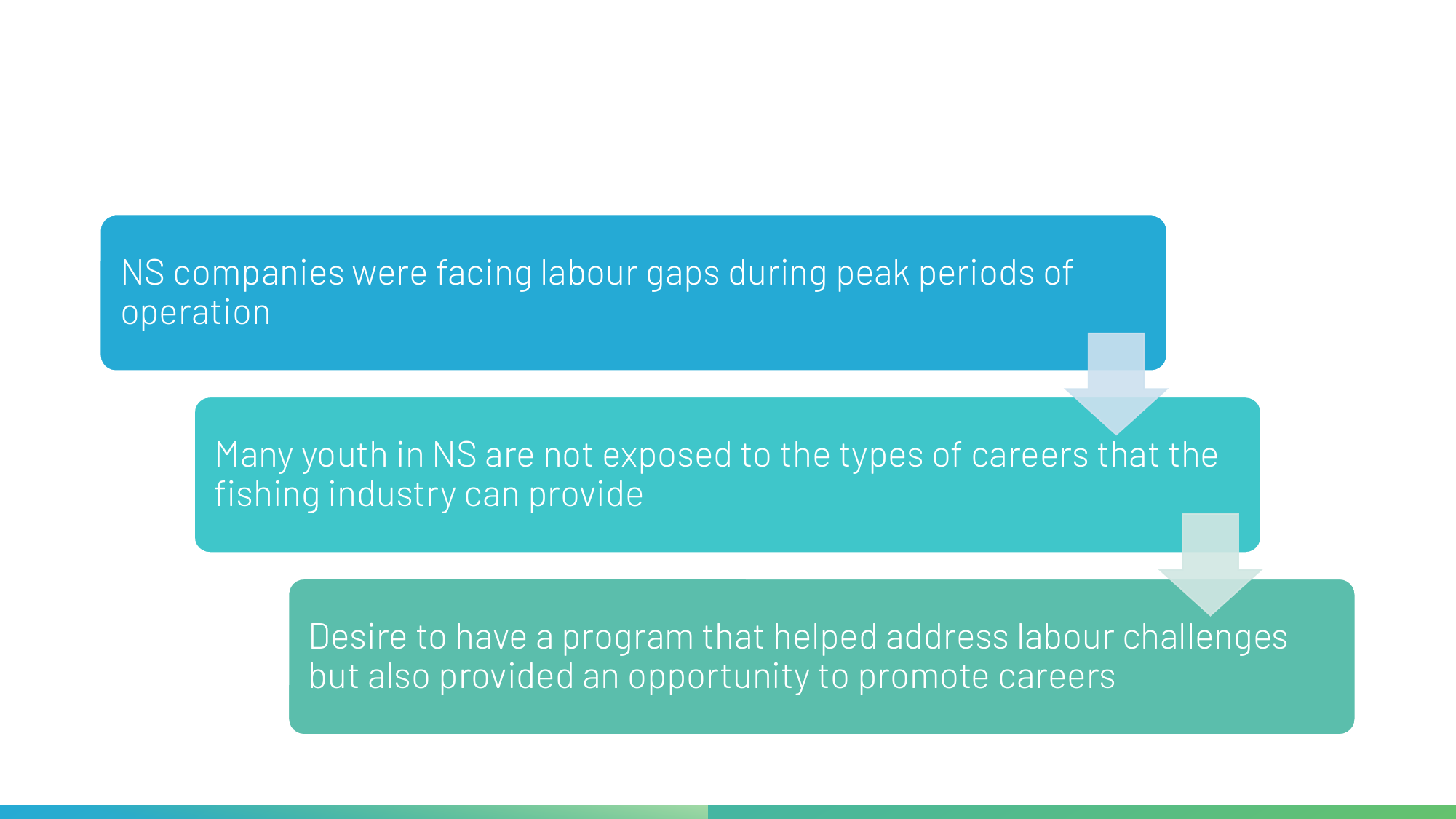

# The Issue
NS companies were facing labour gaps during peak periods of operation
Many youth in NS are not exposed to the types of careers that the fishing industry can provide
Desire to have a program that helped address labour challenges but also provided an opportunity to promote careers